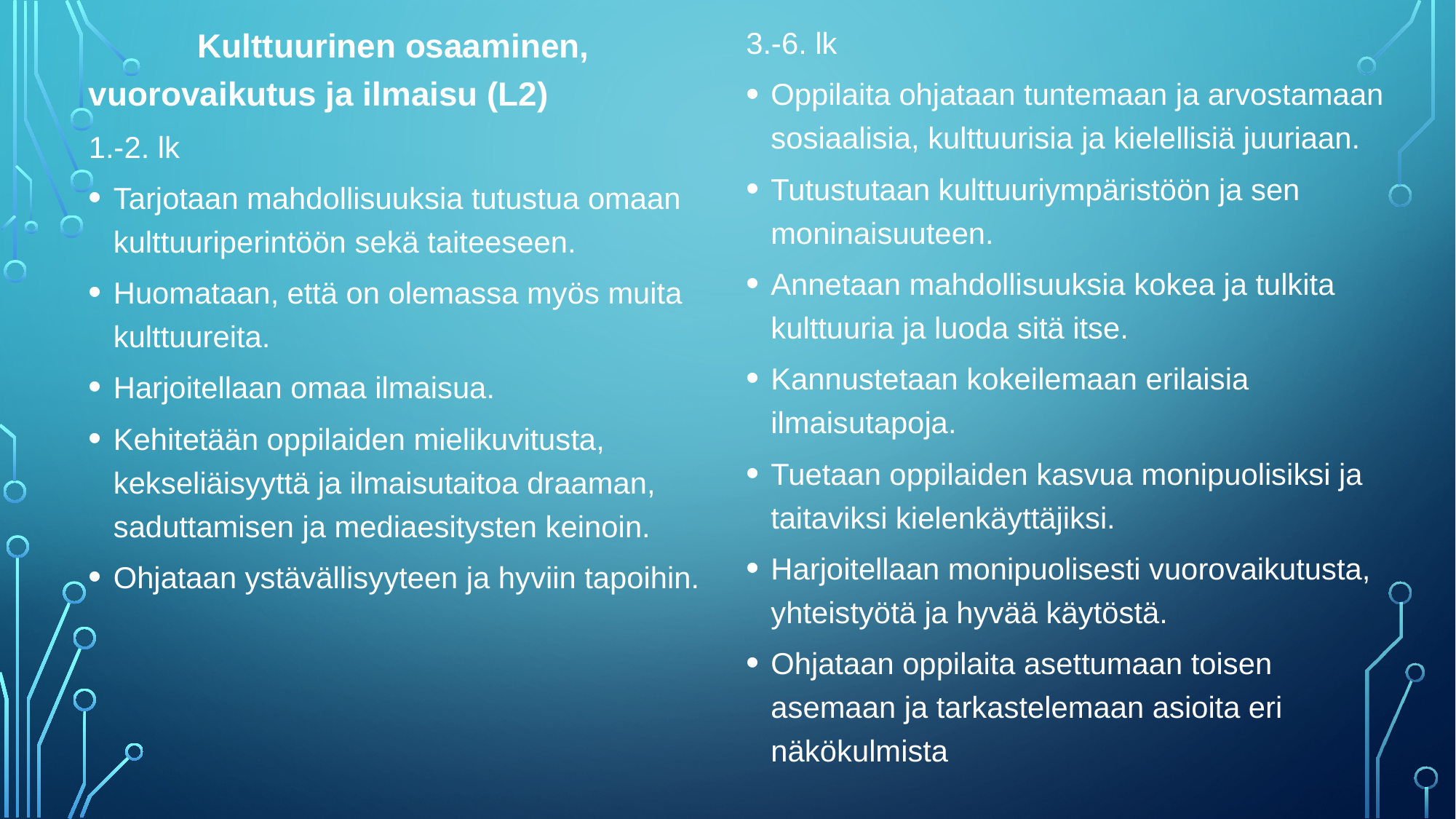

Kulttuurinen osaaminen,    	vuorovaikutus ja ilmaisu (L2)
1.-2. lk
Tarjotaan mahdollisuuksia tutustua omaan kulttuuriperintöön sekä taiteeseen.
Huomataan, että on olemassa myös muita kulttuureita.
Harjoitellaan omaa ilmaisua.
Kehitetään oppilaiden mielikuvitusta, kekseliäisyyttä ja ilmaisutaitoa draaman, saduttamisen ja mediaesitysten keinoin.
Ohjataan ystävällisyyteen ja hyviin tapoihin.

3.-6. lk
Oppilaita ohjataan tuntemaan ja arvostamaan sosiaalisia, kulttuurisia ja kielellisiä juuriaan.
Tutustutaan kulttuuriympäristöön ja sen moninaisuuteen.
Annetaan mahdollisuuksia kokea ja tulkita kulttuuria ja luoda sitä itse.
Kannustetaan kokeilemaan erilaisia ilmaisutapoja.
Tuetaan oppilaiden kasvua monipuolisiksi ja taitaviksi kielenkäyttäjiksi.
Harjoitellaan monipuolisesti vuorovaikutusta, yhteistyötä ja hyvää käytöstä.
Ohjataan oppilaita asettumaan toisen asemaan ja tarkastelemaan asioita eri näkökulmista